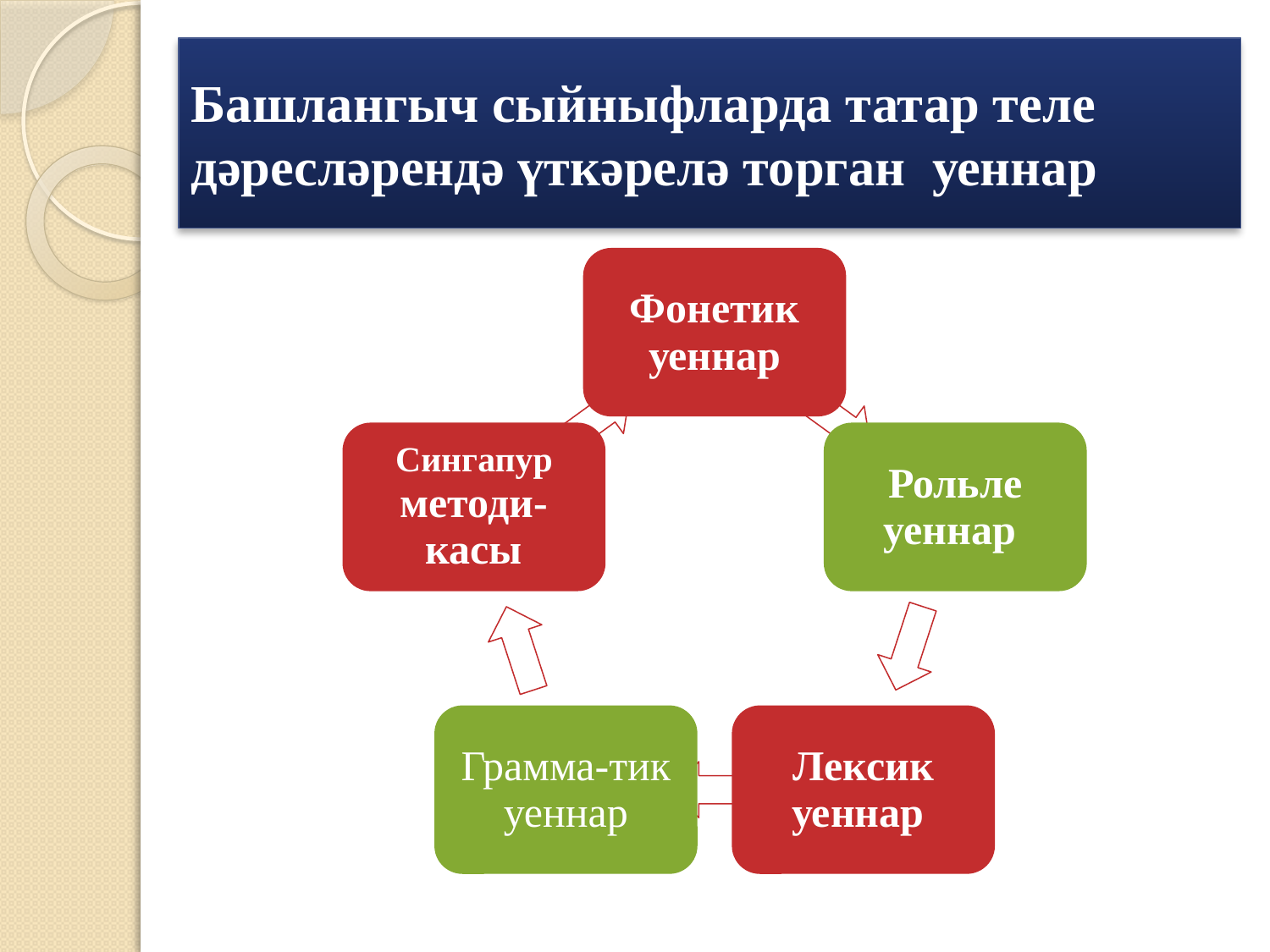

# Башлангыч сыйныфларда татар теле дәресләрендә үткәрелә торган  уеннар
Фонетик уеннар
Рольле уеннар
Лексик уеннар
Грамма-тик уеннар
Сингапур методи-касы